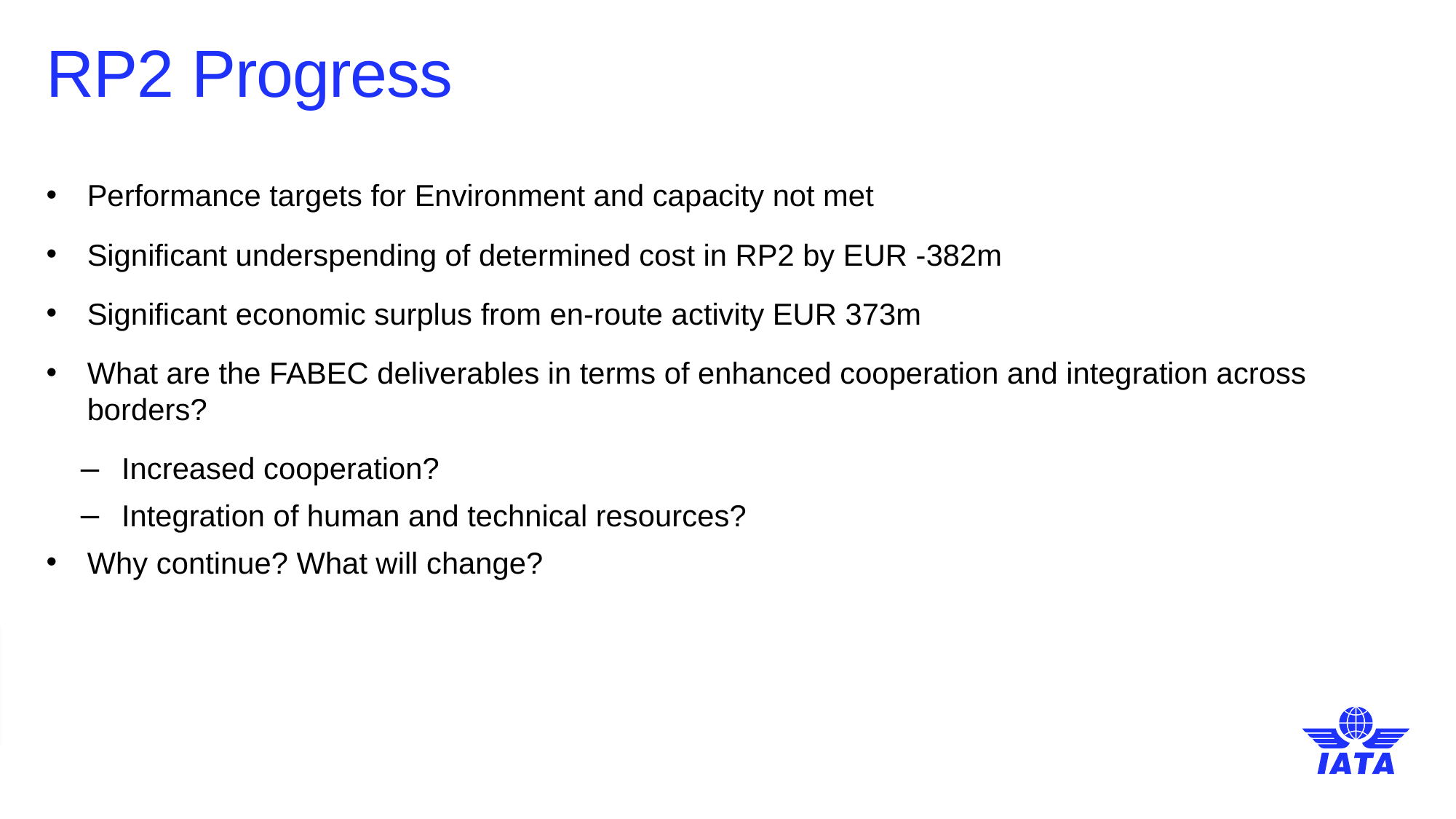

# RP2 Progress
Performance targets for Environment and capacity not met
Significant underspending of determined cost in RP2 by EUR -382m
Significant economic surplus from en-route activity EUR 373m
What are the FABEC deliverables in terms of enhanced cooperation and integration across borders?
Increased cooperation?
Integration of human and technical resources?
Why continue? What will change?